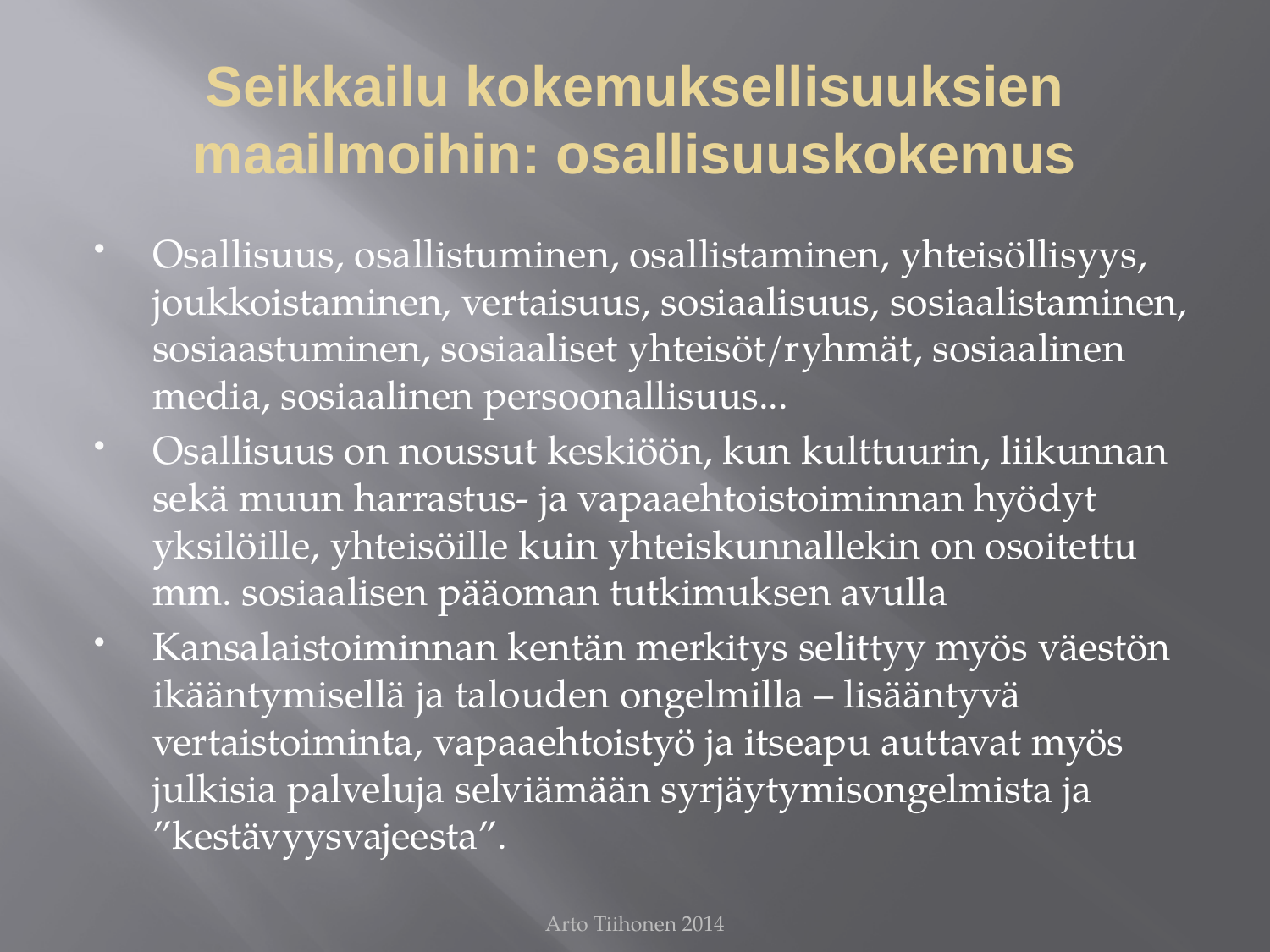

# Seikkailu kokemuksellisuuksien maailmoihin: osallisuuskokemus
Osallisuus, osallistuminen, osallistaminen, yhteisöllisyys, joukkoistaminen, vertaisuus, sosiaalisuus, sosiaalistaminen, sosiaastuminen, sosiaaliset yhteisöt/ryhmät, sosiaalinen media, sosiaalinen persoonallisuus...
Osallisuus on noussut keskiöön, kun kulttuurin, liikunnan sekä muun harrastus- ja vapaaehtoistoiminnan hyödyt yksilöille, yhteisöille kuin yhteiskunnallekin on osoitettu mm. sosiaalisen pääoman tutkimuksen avulla
Kansalaistoiminnan kentän merkitys selittyy myös väestön ikääntymisellä ja talouden ongelmilla – lisääntyvä vertaistoiminta, vapaaehtoistyö ja itseapu auttavat myös julkisia palveluja selviämään syrjäytymisongelmista ja ”kestävyysvajeesta”.
Arto Tiihonen 2014